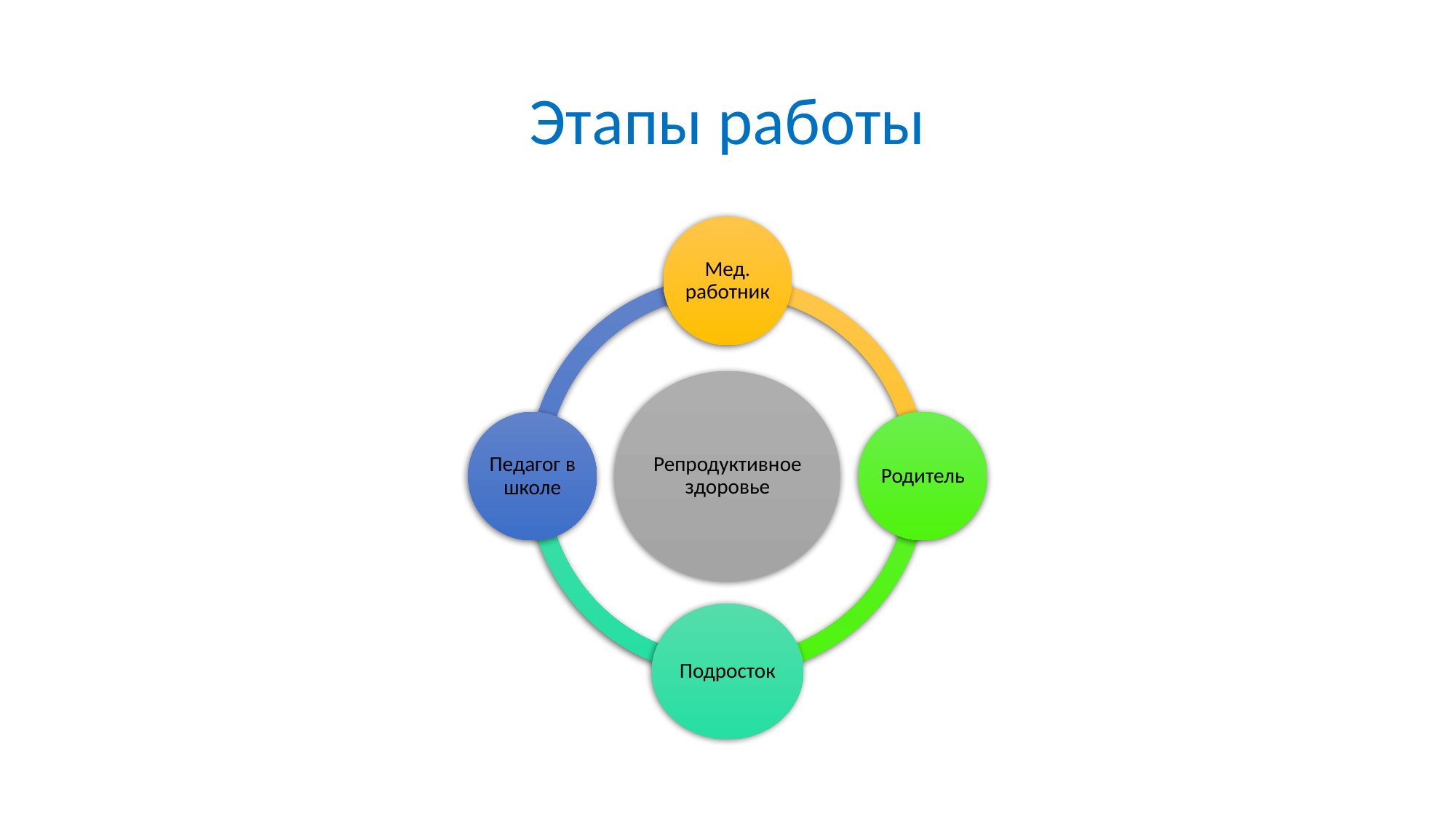

# Этапы работы
Репродуктивное здоровье
Мед. работник
Родитель
Подросток
Педагог в школе